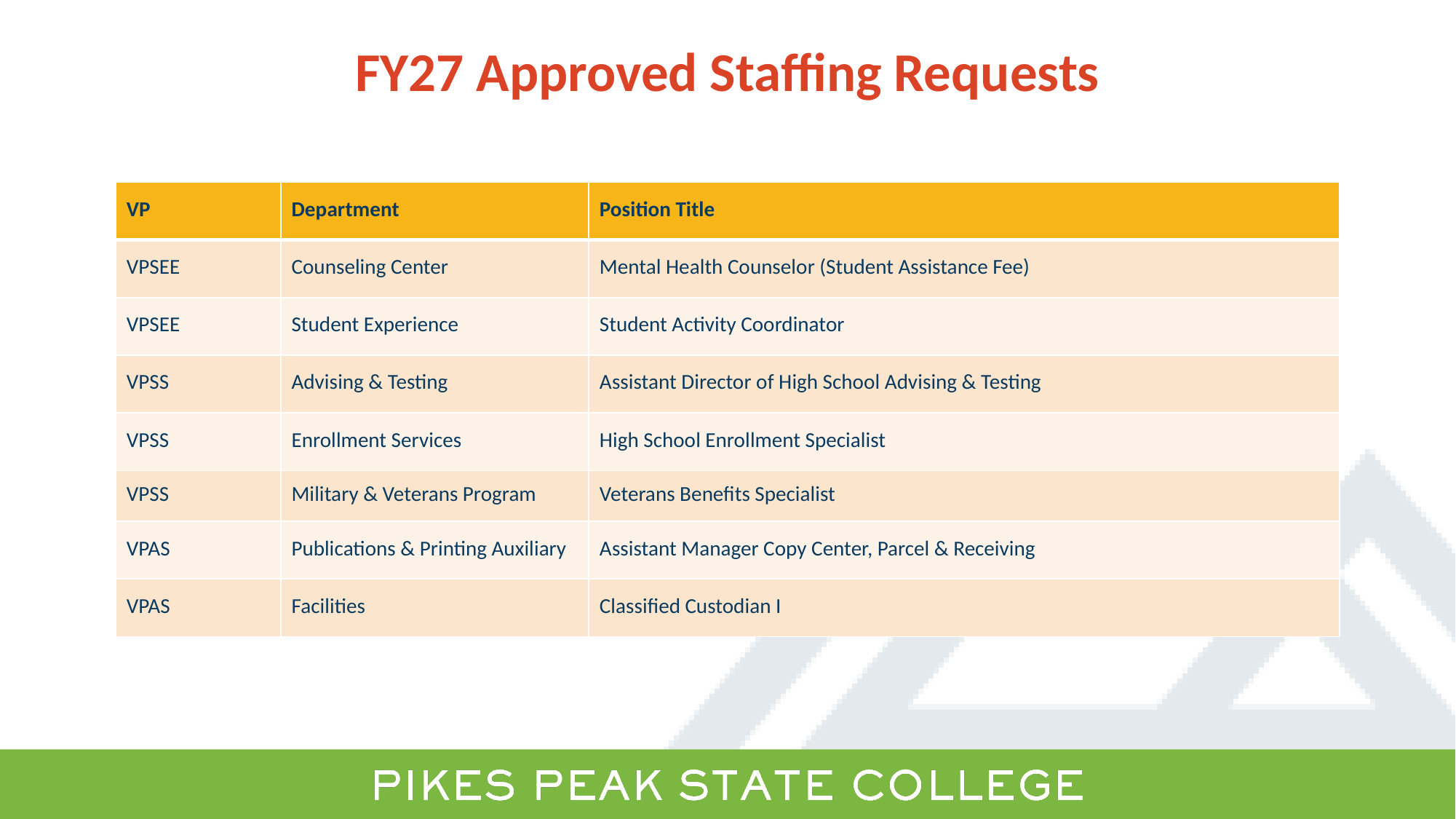

# FY27 Approved Staffing Requests
| VP | Department | Position Title |
| --- | --- | --- |
| VPSEE | Counseling Center | Mental Health Counselor (Student Assistance Fee) |
| VPSEE | Student Experience | Student Activity Coordinator |
| VPSS | Advising & Testing | Assistant Director of High School Advising & Testing |
| VPSS | Enrollment Services | High School Enrollment Specialist |
| VPSS | Military & Veterans Program | Veterans Benefits Specialist |
| VPAS | Publications & Printing Auxiliary | Assistant Manager Copy Center, Parcel & Receiving |
| VPAS | Facilities | Classified Custodian I |